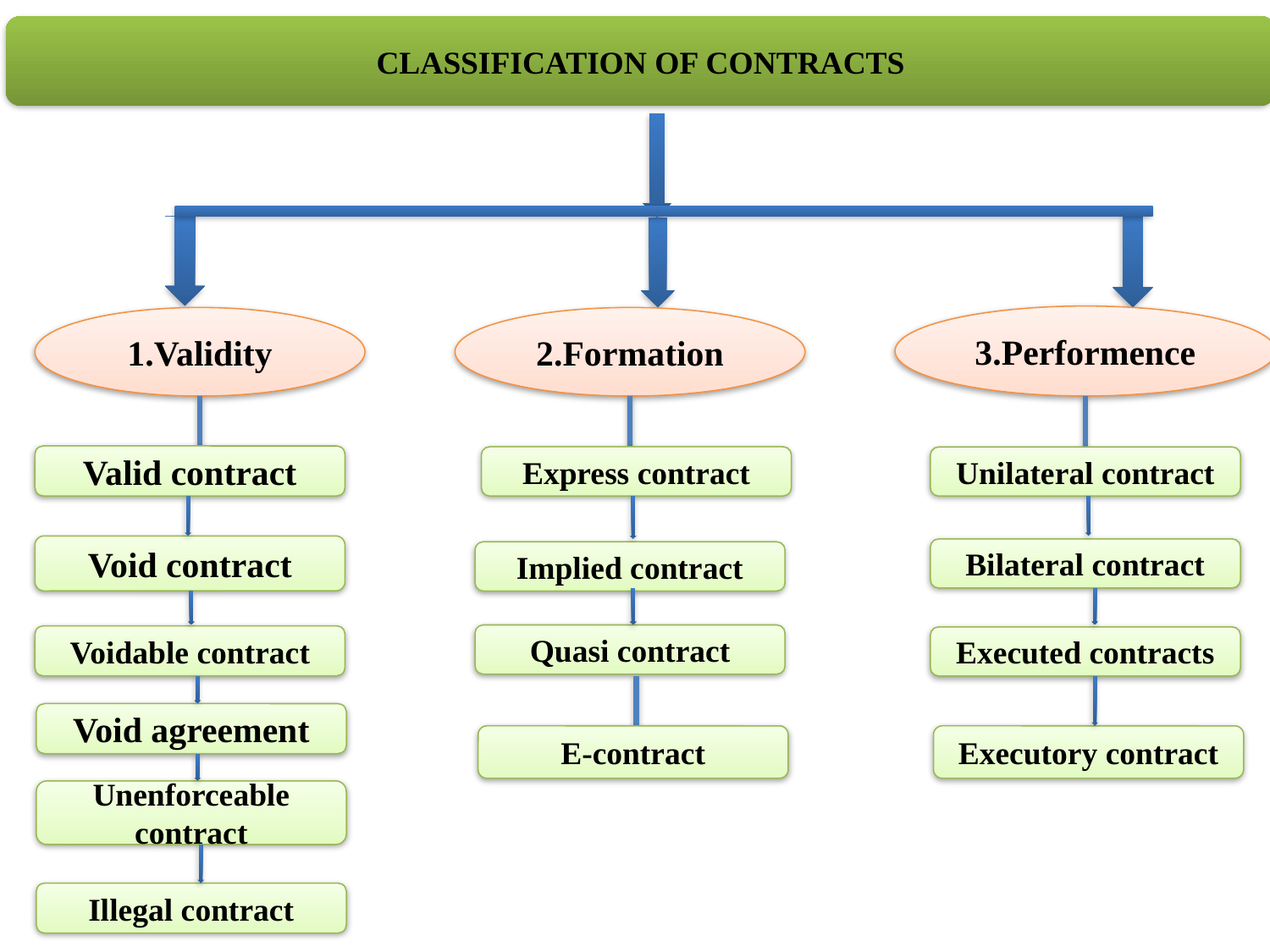

CLASSIFICATION OF CONTRACTS
#

3.Performence
2.Formation
1.Validity
Valid contract
Express contract
Unilateral contract

Void contract
Bilateral contract
Implied contract

Quasi contract
Voidable contract
Executed contracts

Void agreement
Executory contract
E-contract

Unenforceable contract

Illegal contract